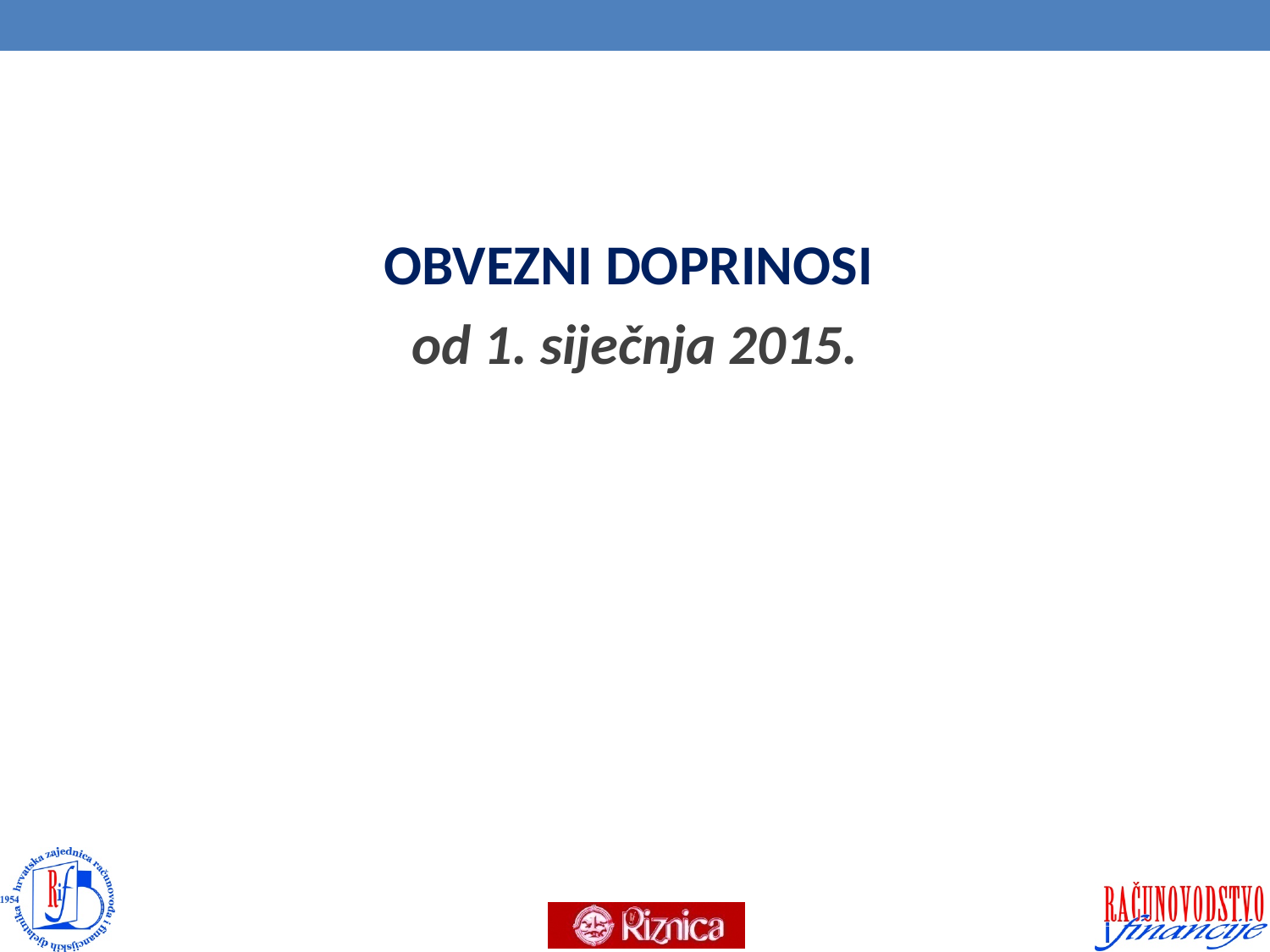

#
OBVEZNI DOPRINOSI
od 1. siječnja 2015.